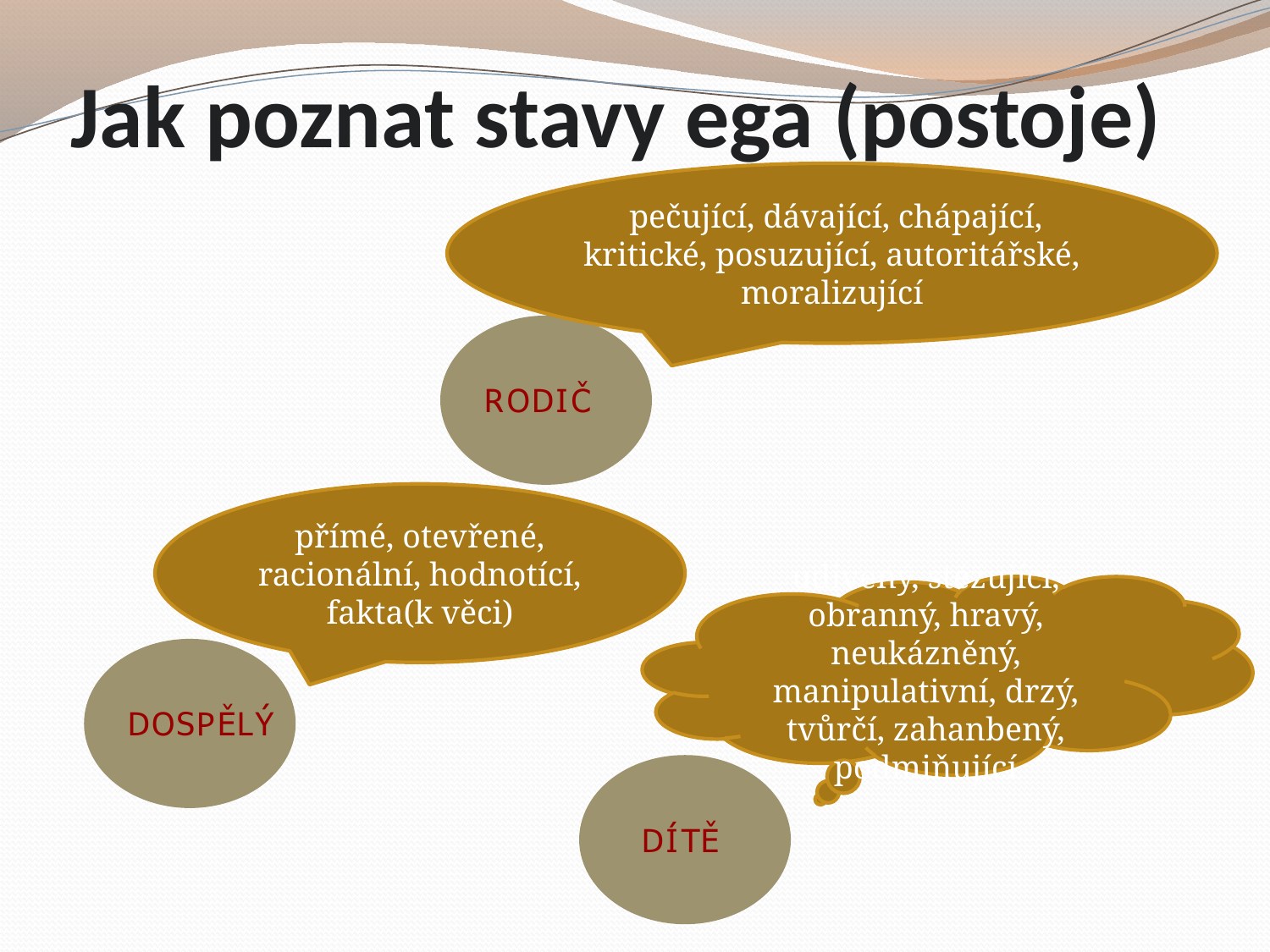

# Jak poznat stavy ega (postoje)
 pečující, dávající, chápající, kritické, posuzující, autoritářské, moralizující
RODIČ
přímé, otevřené, racionální, hodnotící, fakta(k věci)
udivený, stěžující, obranný, hravý, neukázněný, manipulativní, drzý, tvůrčí, zahanbený, podmiňující
DOSPĚLÝ
  DÍTĚ